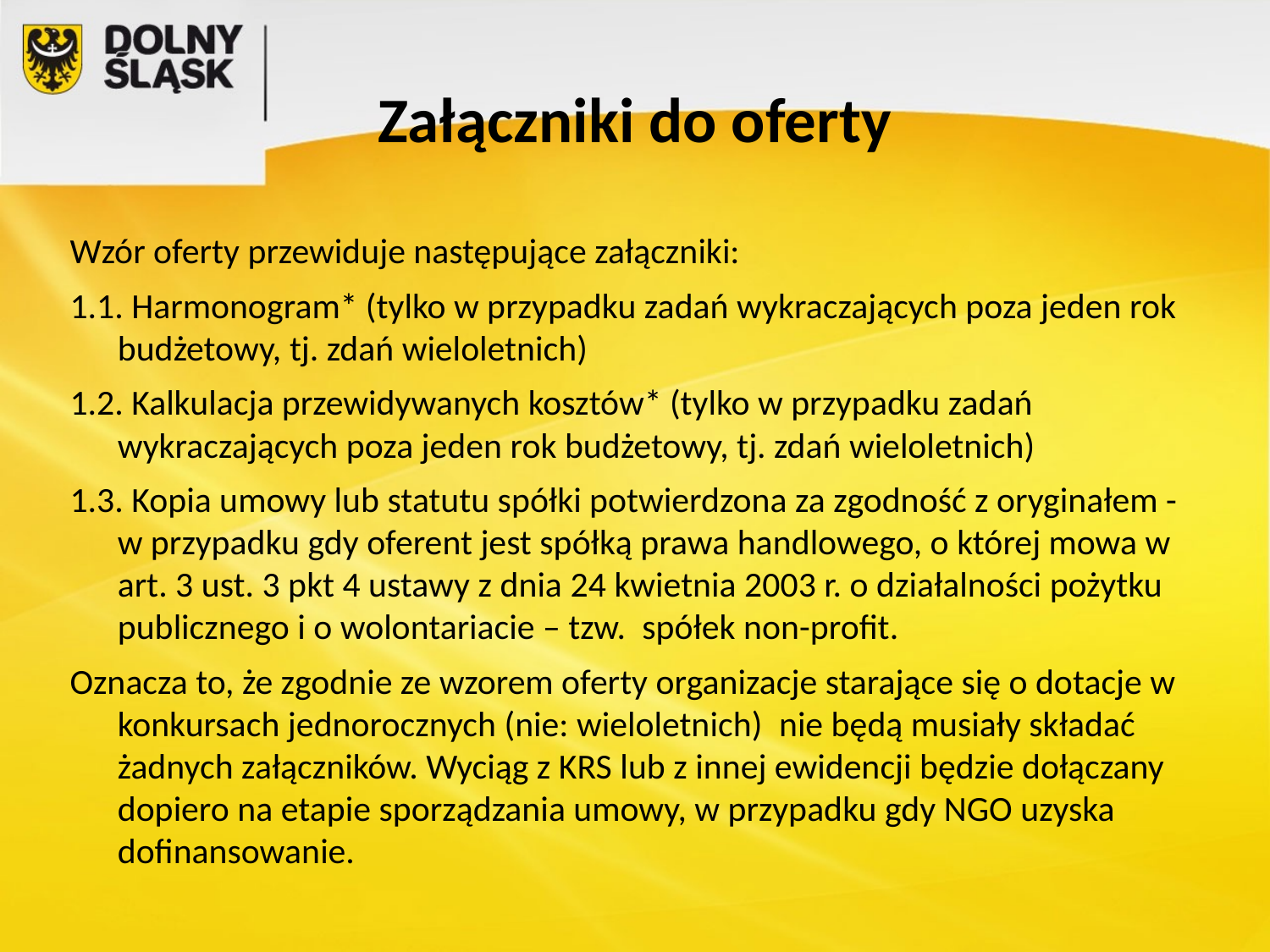

# Załączniki do oferty
Wzór oferty przewiduje następujące załączniki:
1.1. Harmonogram* (tylko w przypadku zadań wykraczających poza jeden rok budżetowy, tj. zdań wieloletnich)
1.2. Kalkulacja przewidywanych kosztów* (tylko w przypadku zadań wykraczających poza jeden rok budżetowy, tj. zdań wieloletnich)
1.3. Kopia umowy lub statutu spółki potwierdzona za zgodność z oryginałem - w przypadku gdy oferent jest spółką prawa handlowego, o której mowa w art. 3 ust. 3 pkt 4 ustawy z dnia 24 kwietnia 2003 r. o działalności pożytku publicznego i o wolontariacie – tzw.  spółek non-profit.
Oznacza to, że zgodnie ze wzorem oferty organizacje starające się o dotacje w konkursach jednorocznych (nie: wieloletnich)  nie będą musiały składać żadnych załączników. Wyciąg z KRS lub z innej ewidencji będzie dołączany dopiero na etapie sporządzania umowy, w przypadku gdy NGO uzyska dofinansowanie.